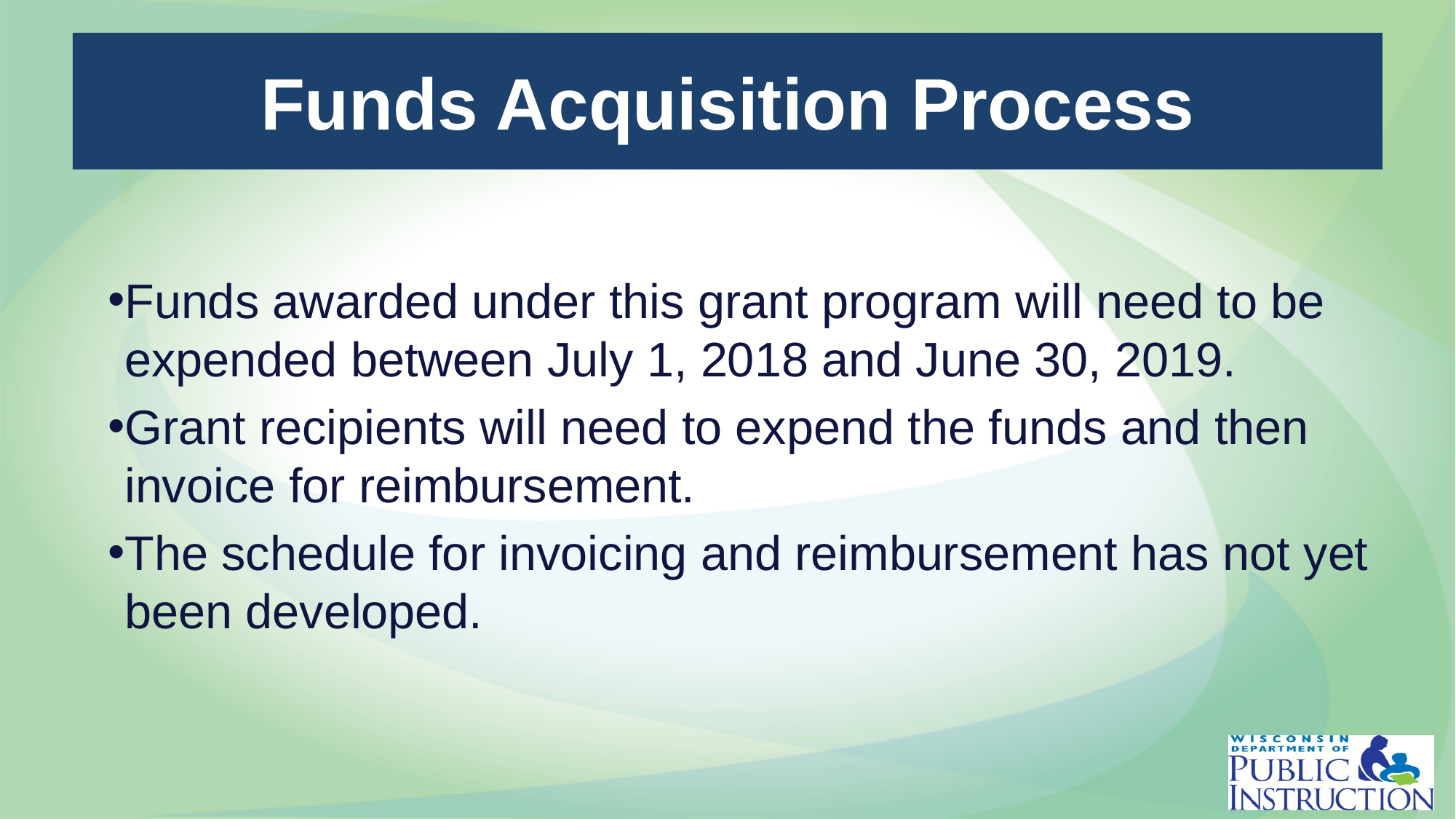

# Funds Acquisition Process

Funds awarded under this grant program will need to be expended between July 1, 2018 and June 30, 2019.
Grant recipients will need to expend the funds and then invoice for reimbursement.
The schedule for invoicing and reimbursement has not yet been developed.